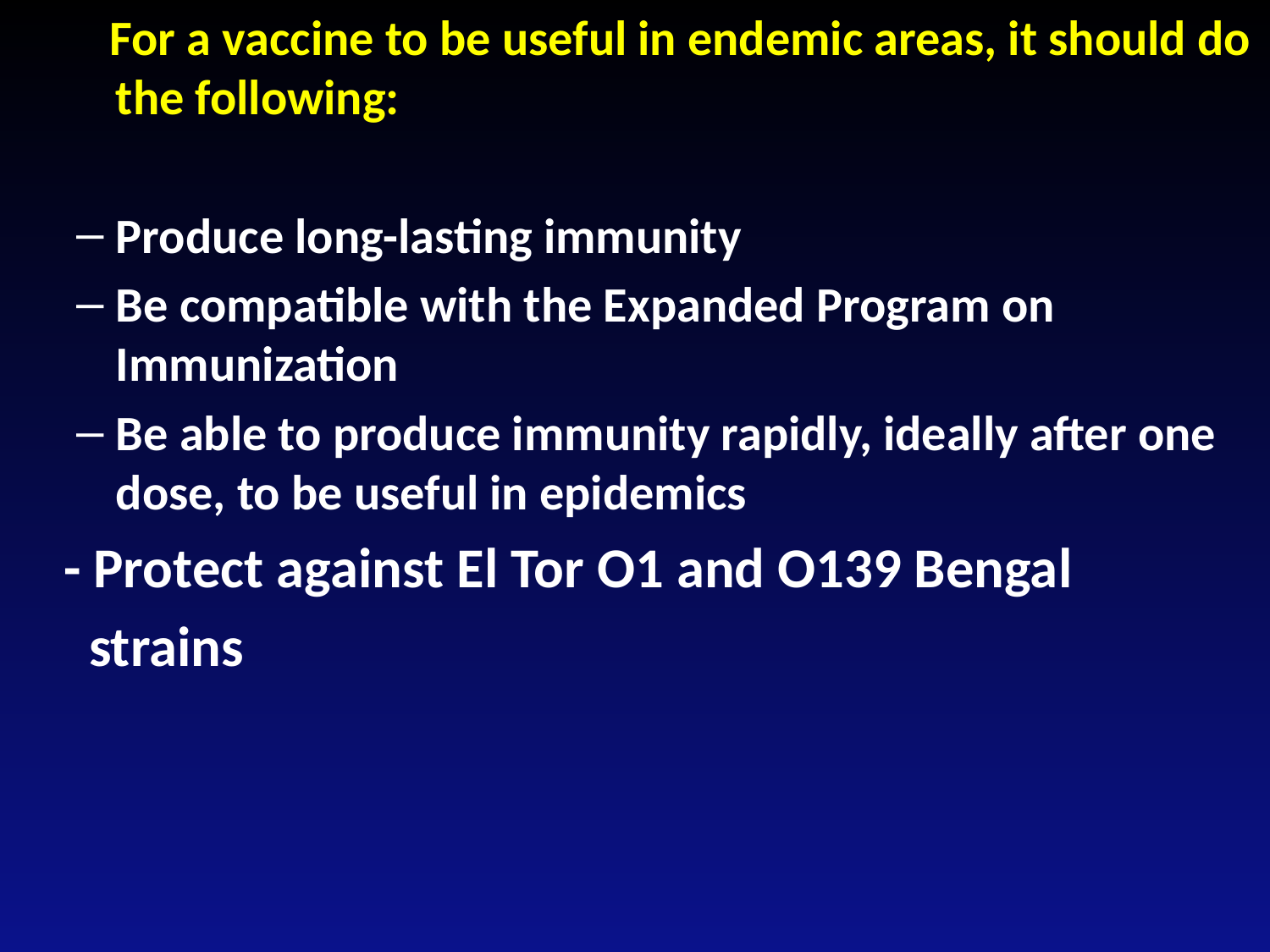

For a vaccine to be useful in endemic areas, it should do the following:

Produce long-lasting immunity
Be compatible with the Expanded Program on Immunization
Be able to produce immunity rapidly, ideally after one dose, to be useful in epidemics
    - Protect against El Tor O1 and O139 Bengal
      strains